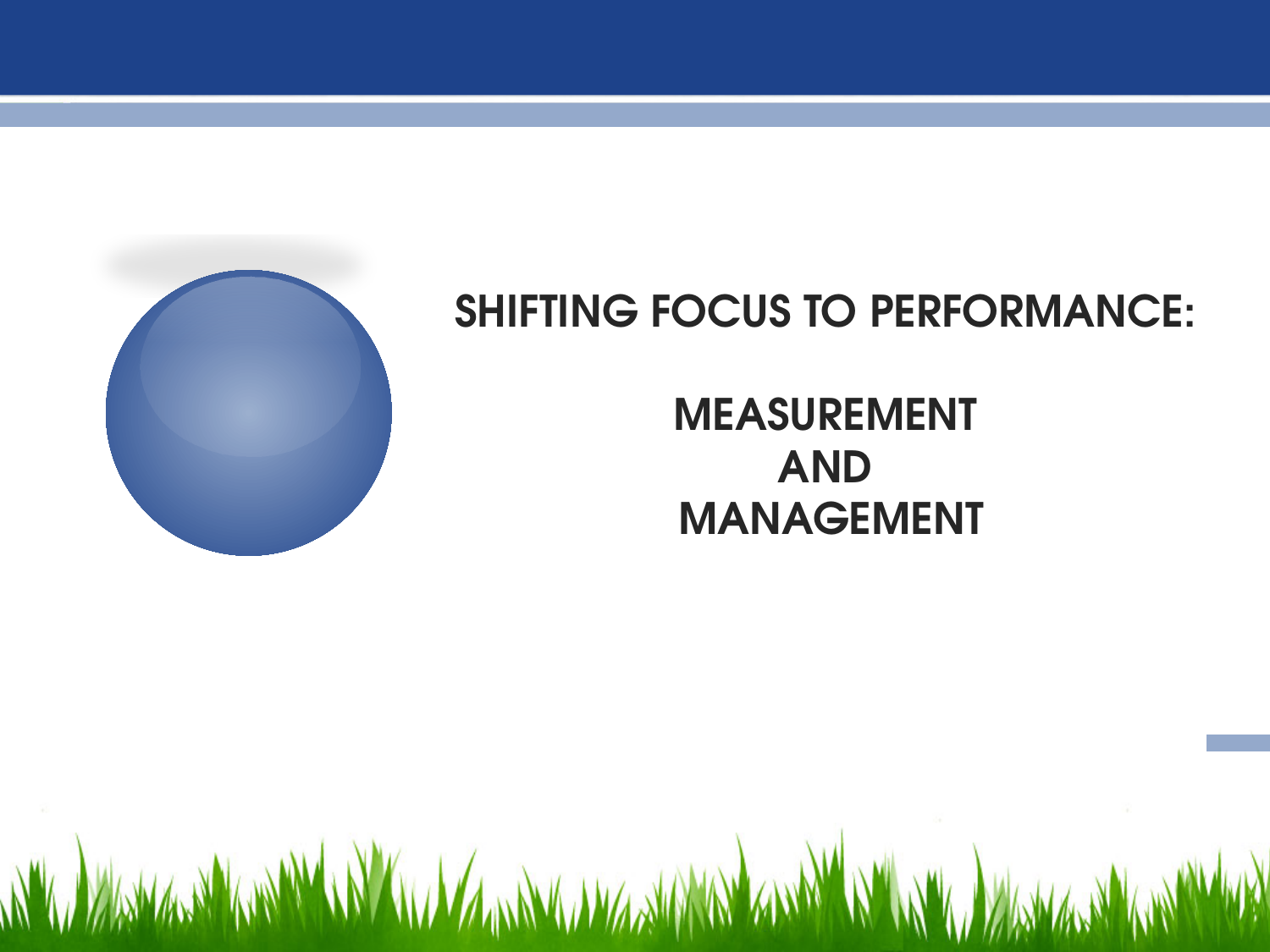

# Shifting Focus to Performance: Measurement and Management